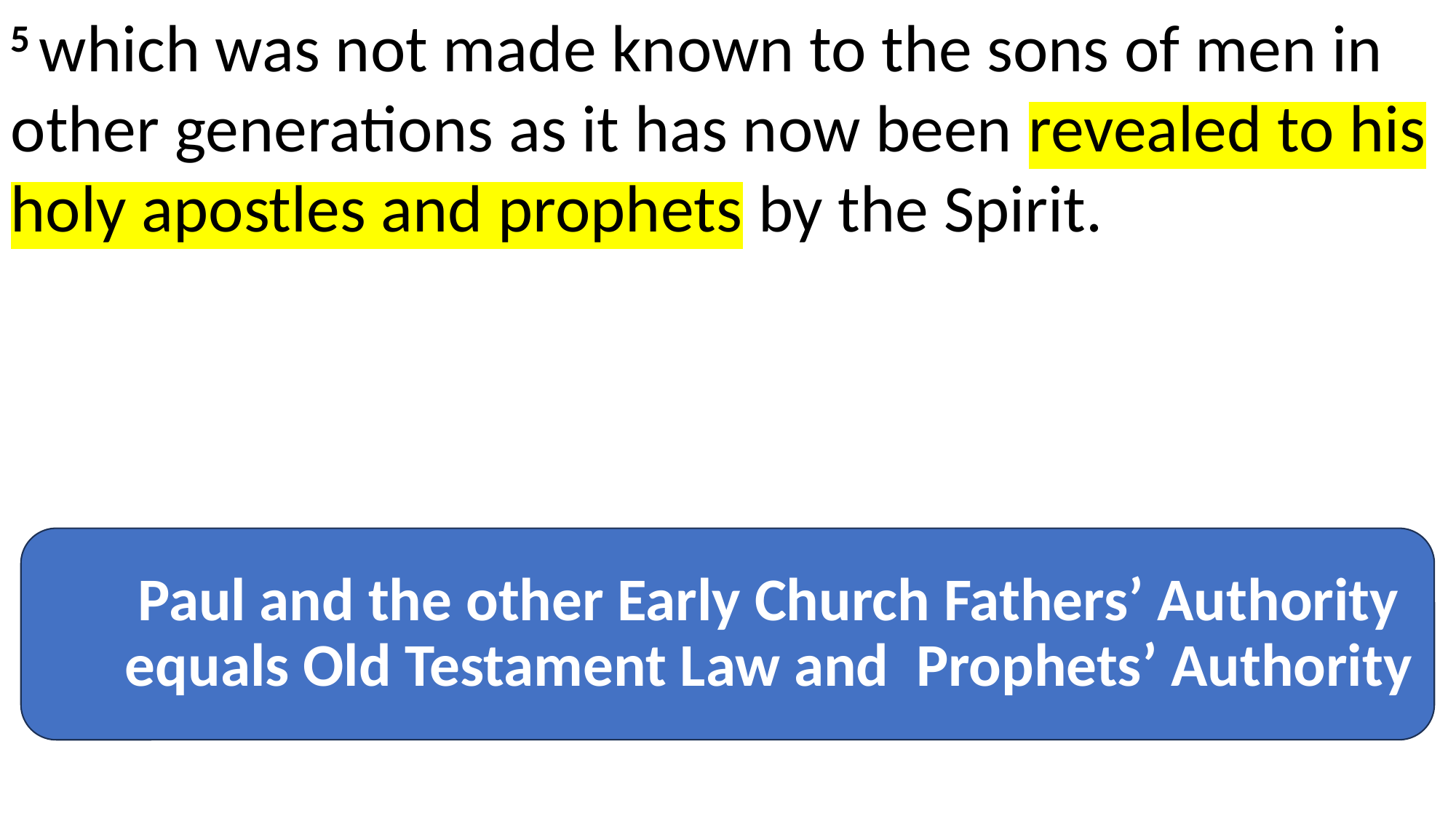

5 which was not made known to the sons of men in other generations as it has now been revealed to his holy apostles and prophets by the Spirit.
Paul and the other Early Church Fathers’ Authority
equals Old Testament Law and  Prophets’ Authority